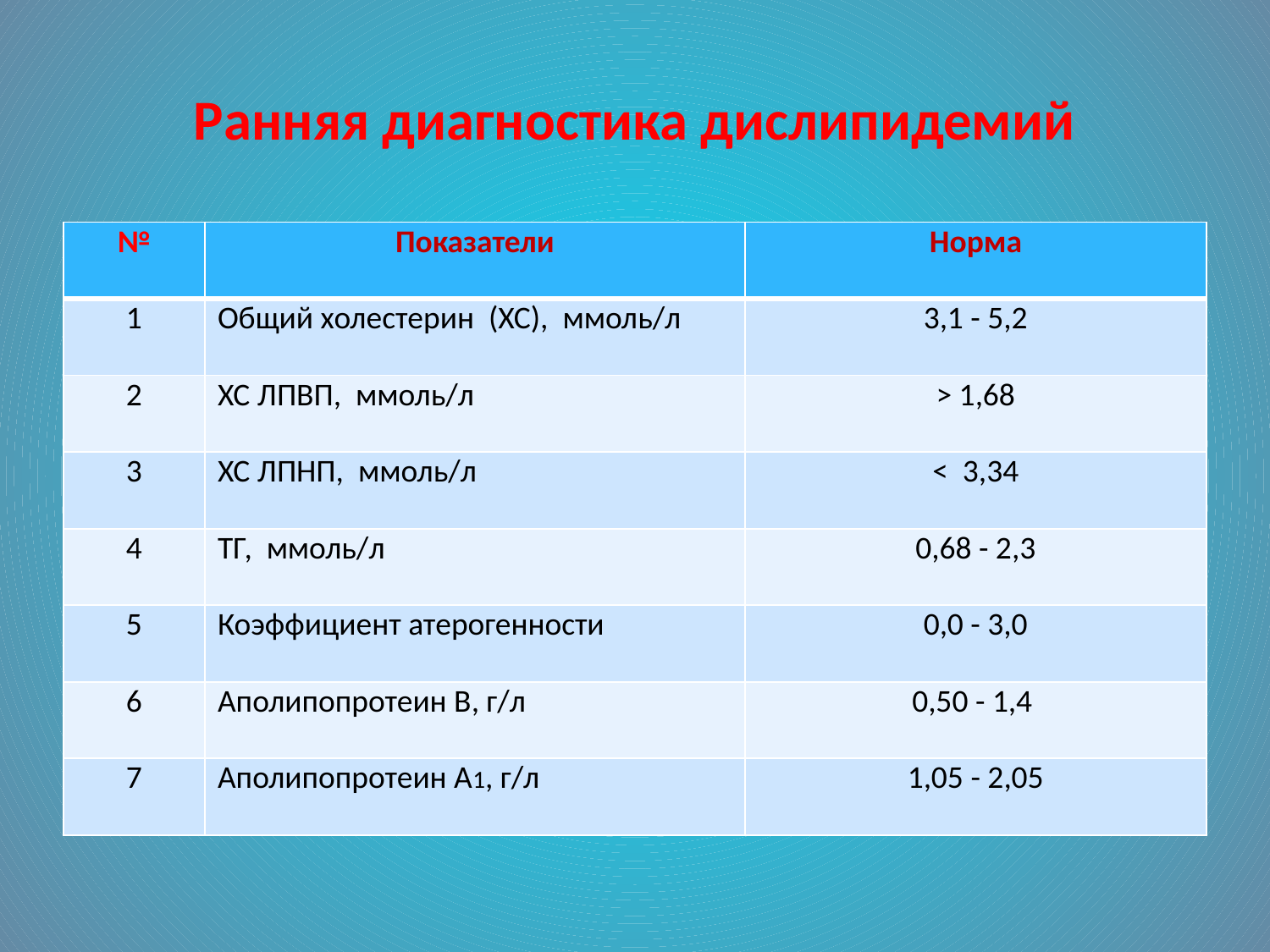

# Ранняя диагностика дислипидемий
| № | Показатели | Норма |
| --- | --- | --- |
| 1 | Общий холестерин (ХС), ммоль/л | 3,1 - 5,2 |
| 2 | ХС ЛПВП, ммоль/л | ˃ 1,68 |
| 3 | ХС ЛПНП, ммоль/л | ˂ 3,34 |
| 4 | ТГ, ммоль/л | 0,68 - 2,3 |
| 5 | Коэффициент атерогенности | 0,0 - 3,0 |
| 6 | Аполипопротеин В, г/л | 0,50 - 1,4 |
| 7 | Аполипопротеин А1, г/л | 1,05 - 2,05 |